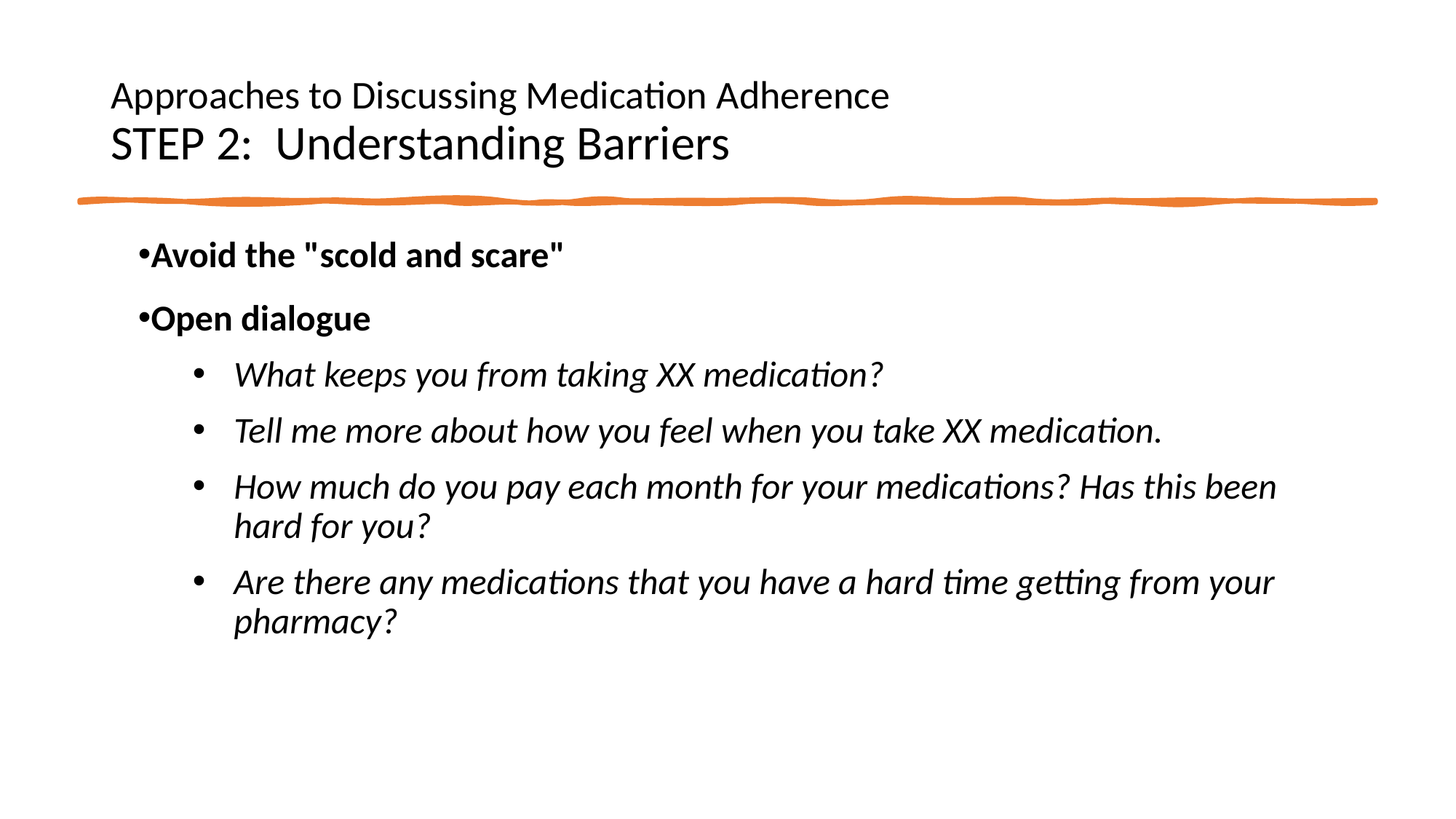

# Approaches to Discussing Medication Adherence STEP 2:  Understanding Barriers

Avoid the "scold and scare"
Open dialogue
What keeps you from taking XX medication?
Tell me more about how you feel when you take XX medication.
How much do you pay each month for your medications? Has this been hard for you?
Are there any medications that you have a hard time getting from your pharmacy?